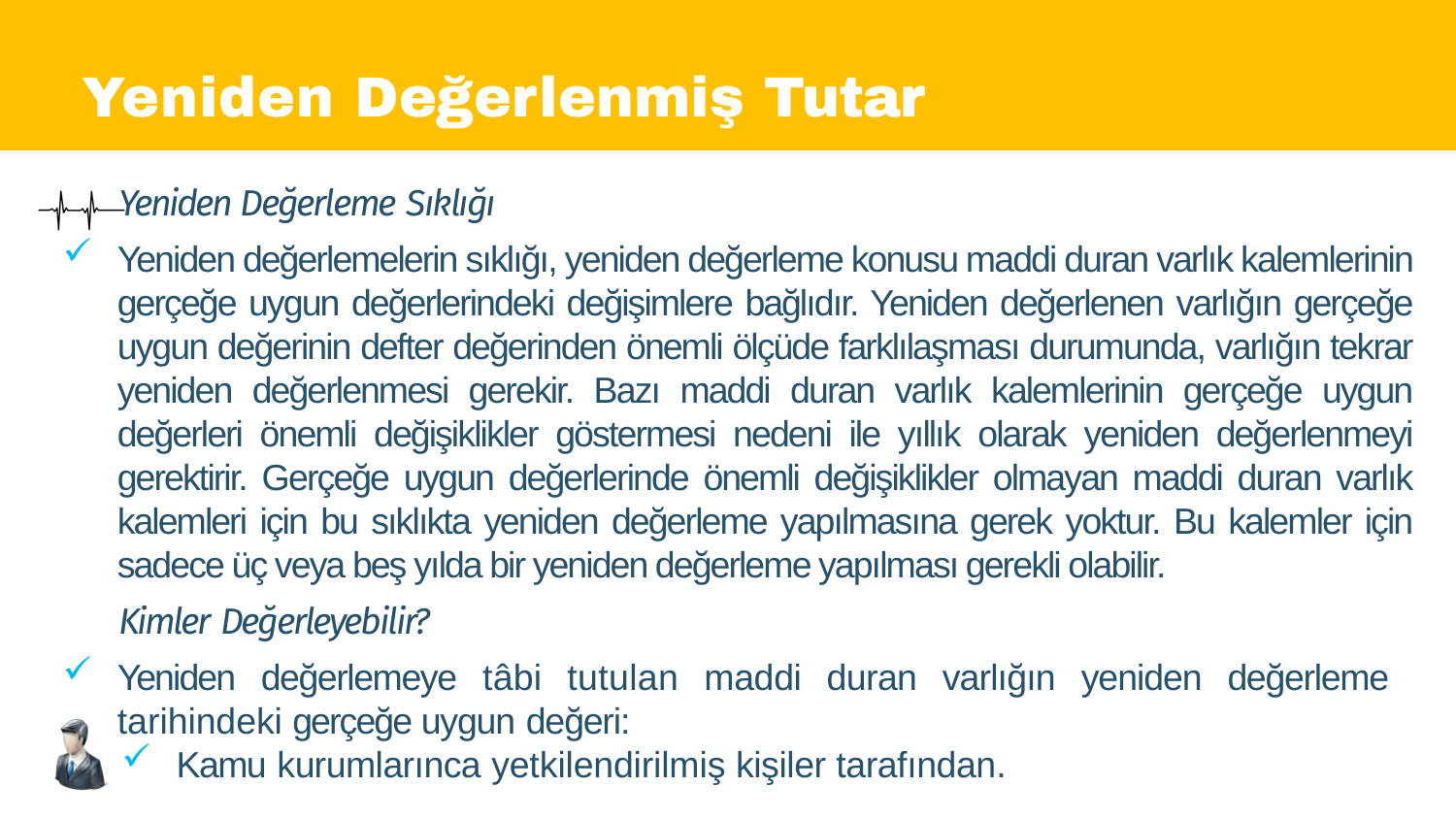

# Yeniden Değerlenmiş Tutar
Yeniden Değerleme Sıklığı
Yeniden değerlemelerin sıklığı, yeniden değerleme konusu maddi duran varlık kalemlerinin gerçeğe uygun değerlerindeki değişimlere bağlıdır. Yeniden değerlenen varlığın gerçeğe uygun değerinin defter değerinden önemli ölçüde farklılaşması durumunda, varlığın tekrar yeniden değerlenmesi gerekir. Bazı maddi duran varlık kalemlerinin gerçeğe uygun değerleri önemli değişiklikler göstermesi nedeni ile yıllık olarak yeniden değerlenmeyi gerektirir. Gerçeğe uygun değerlerinde önemli değişiklikler olmayan maddi duran varlık kalemleri için bu sıklıkta yeniden değerleme yapılmasına gerek yoktur. Bu kalemler için sadece üç veya beş yılda bir yeniden değerleme yapılması gerekli olabilir.
	Kimler Değerleyebilir?
Yeniden değerlemeye tâbi tutulan maddi duran varlığın yeniden değerleme  tarihindeki gerçeğe uygun değeri:
Kamu kurumlarınca yetkilendirilmiş kişiler tarafından.